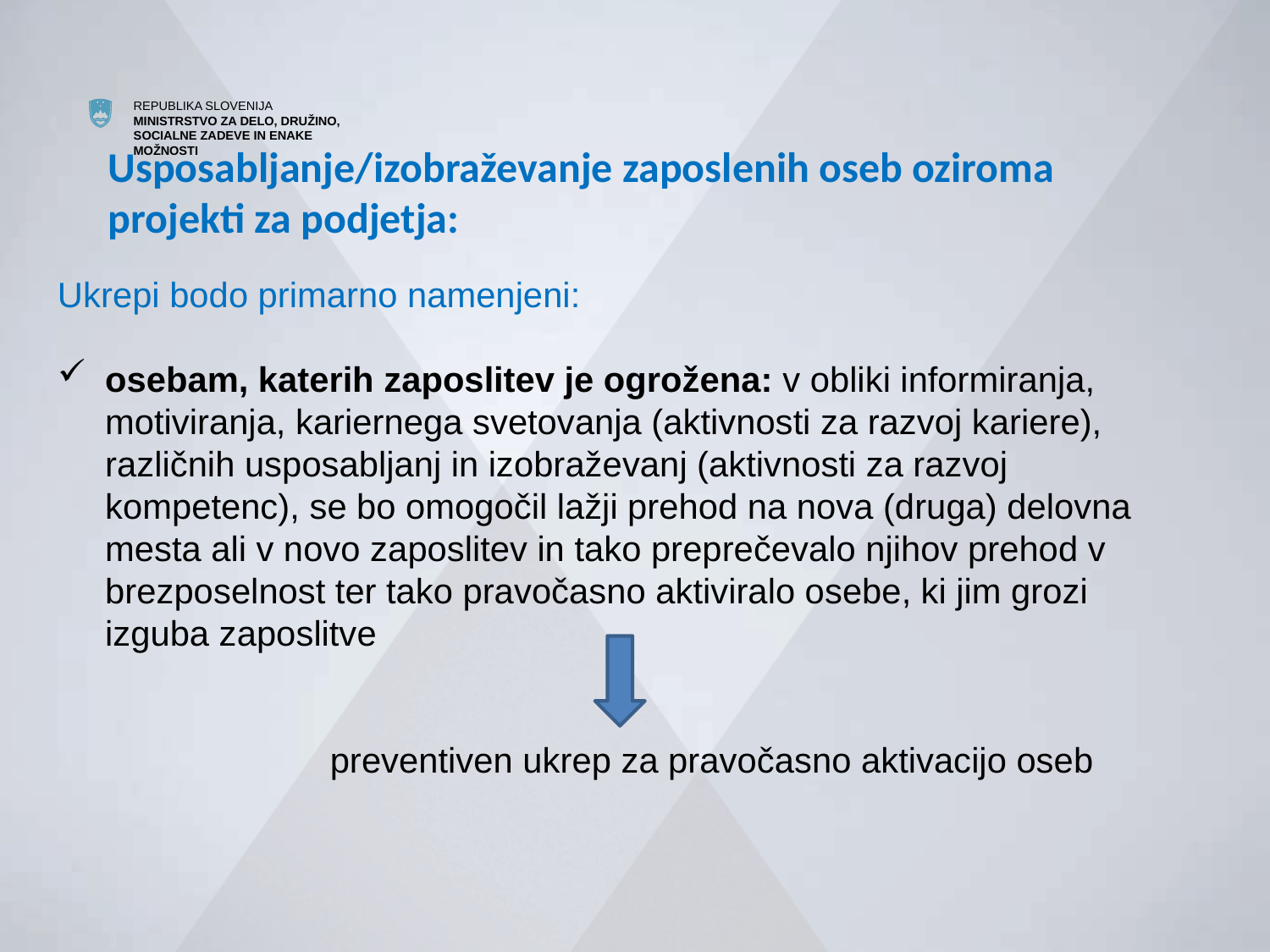

# Usposabljanje/izobraževanje zaposlenih oseb oziroma projekti za podjetja:
Ukrepi bodo primarno namenjeni:

osebam, katerih zaposlitev je ogrožena: v obliki informiranja, motiviranja, kariernega svetovanja (aktivnosti za razvoj kariere), različnih usposabljanj in izobraževanj (aktivnosti za razvoj kompetenc), se bo omogočil lažji prehod na nova (druga) delovna mesta ali v novo zaposlitev in tako preprečevalo njihov prehod v brezposelnost ter tako pravočasno aktiviralo osebe, ki jim grozi izguba zaposlitve

                            preventiven ukrep za pravočasno aktivacijo oseb